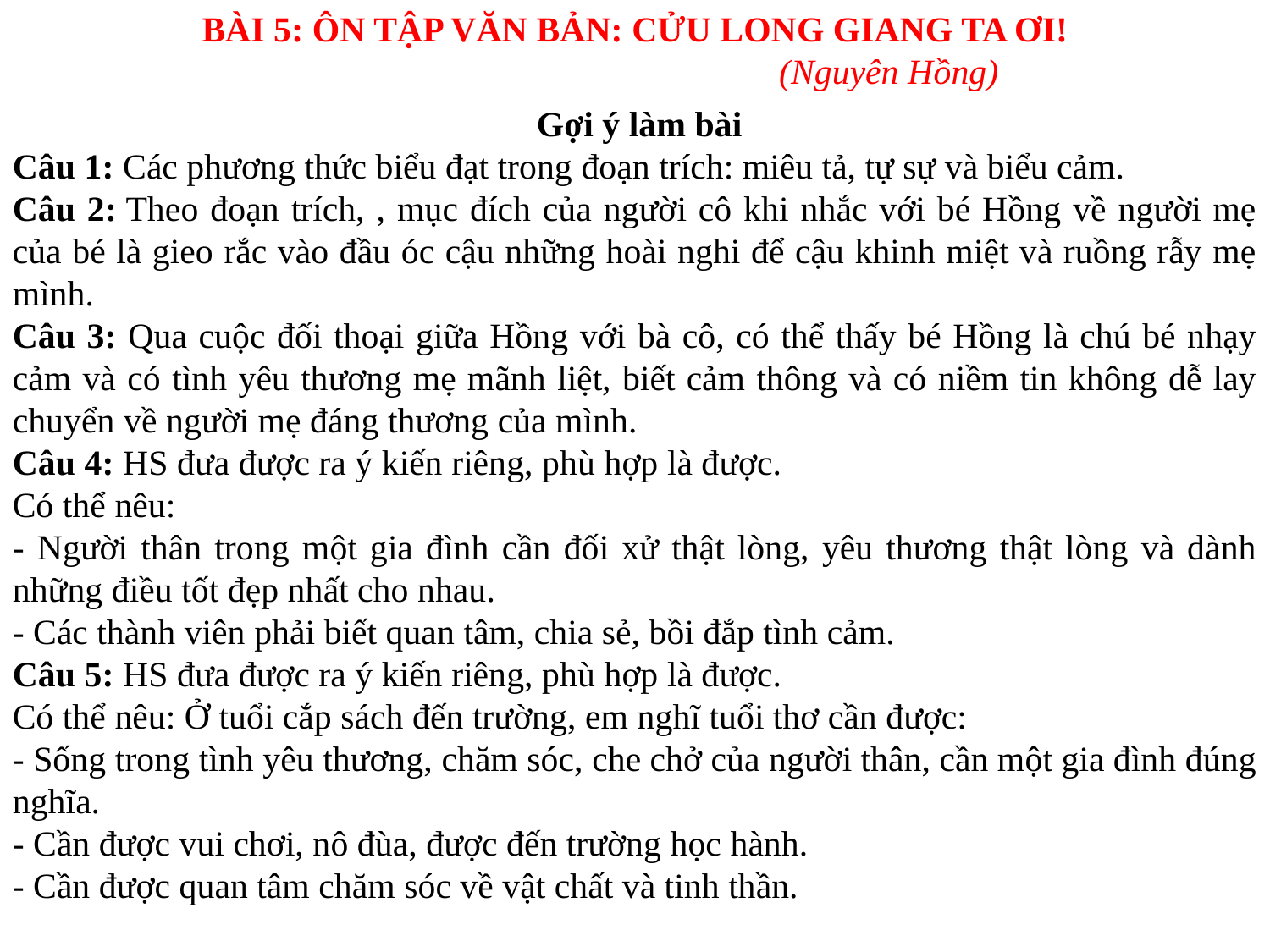

BÀI 5: ÔN TẬP VĂN BẢN: CỬU LONG GIANG TA ƠI!
				(Nguyên Hồng)

 Gợi ý làm bài
Câu 1: Các phương thức biểu đạt trong đoạn trích: miêu tả, tự sự và biểu cảm.
Câu 2: Theo đoạn trích, , mục đích của người cô khi nhắc với bé Hồng về người mẹ của bé là gieo rắc vào đầu óc cậu những hoài nghi để cậu khinh miệt và ruồng rẫy mẹ mình.
Câu 3: Qua cuộc đối thoại giữa Hồng với bà cô, có thể thấy bé Hồng là chú bé nhạy cảm và có tình yêu thương mẹ mãnh liệt, biết cảm thông và có niềm tin không dễ lay chuyển về người mẹ đáng thương của mình.
Câu 4: HS đưa được ra ý kiến riêng, phù hợp là được.
Có thể nêu:
- Người thân trong một gia đình cần đối xử thật lòng, yêu thương thật lòng và dành những điều tốt đẹp nhất cho nhau.
- Các thành viên phải biết quan tâm, chia sẻ, bồi đắp tình cảm.
Câu 5: HS đưa được ra ý kiến riêng, phù hợp là được.
Có thể nêu: Ở tuổi cắp sách đến trường, em nghĩ tuổi thơ cần được:
- Sống trong tình yêu thương, chăm sóc, che chở của người thân, cần một gia đình đúng nghĩa.
- Cần được vui chơi, nô đùa, được đến trường học hành.
- Cần được quan tâm chăm sóc về vật chất và tinh thần.